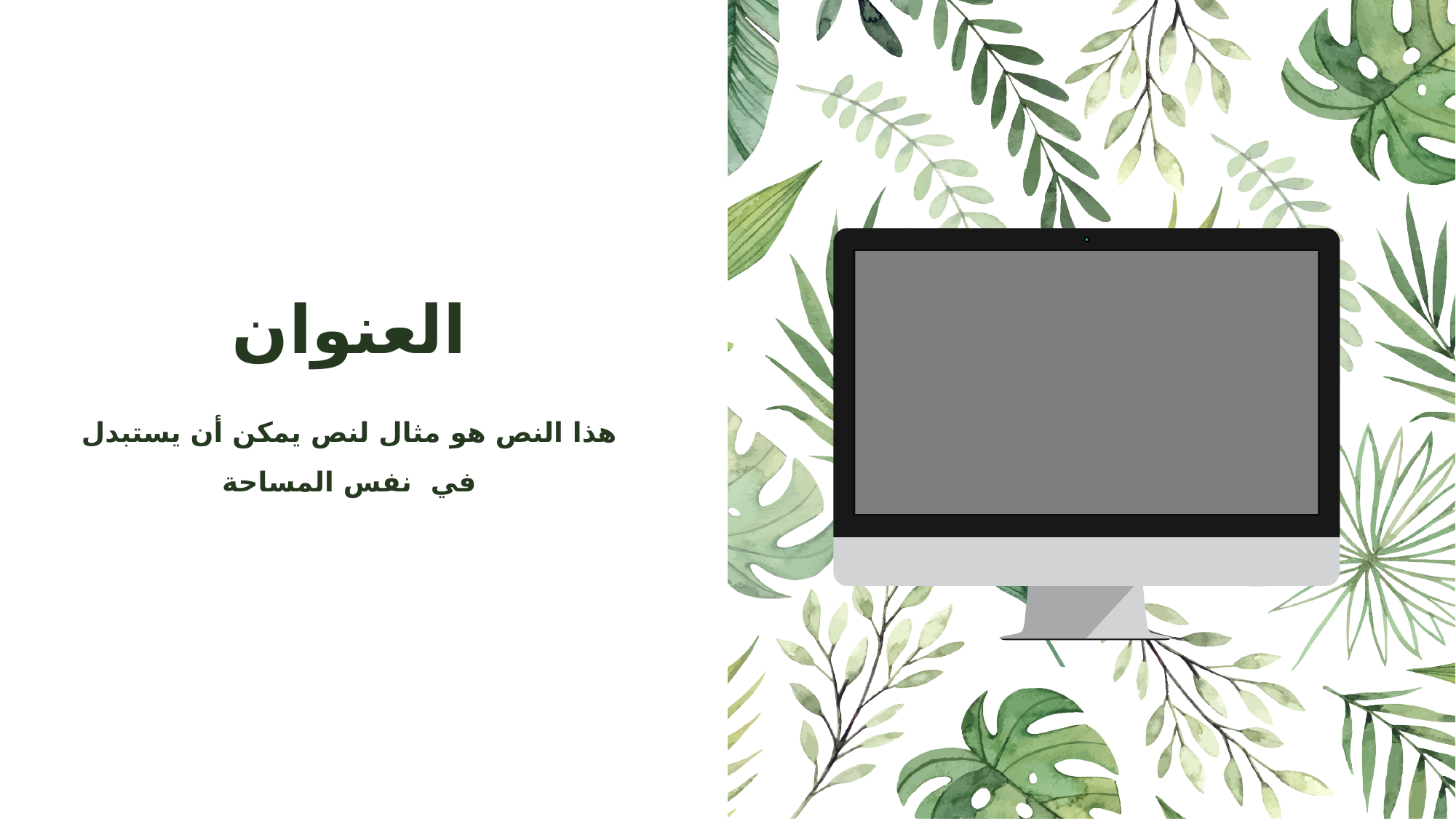

العنوان
هذا النص هو مثال لنص يمكن أن يستبدل في  نفس المساحة